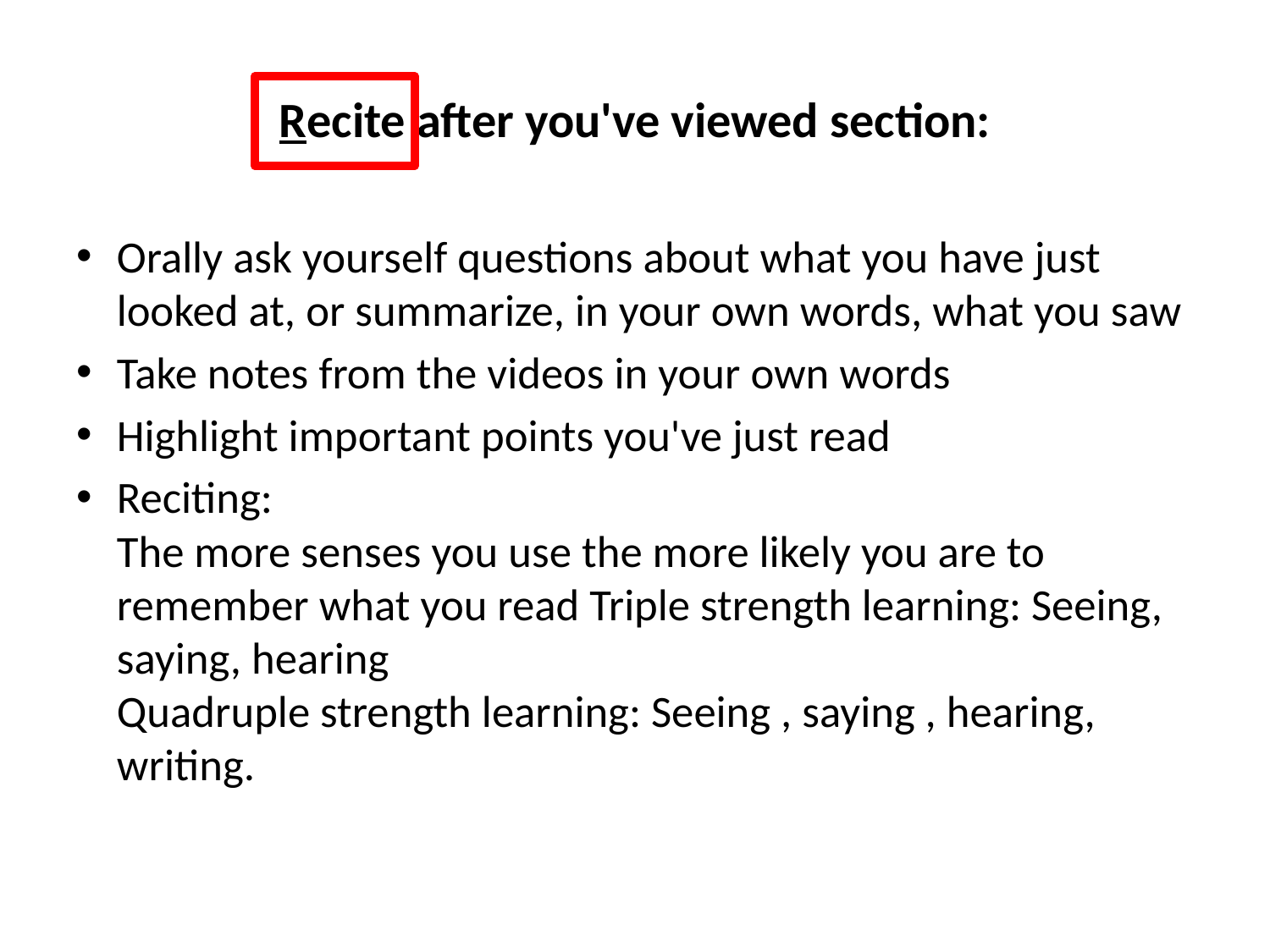

# Recite after you've viewed section:

Orally ask yourself questions about what you have just looked at, or summarize, in your own words, what you saw
Take notes from the videos in your own words
Highlight important points you've just read
Reciting: 
The more senses you use the more likely you are to remember what you read Triple strength learning: Seeing, saying, hearing
Quadruple strength learning: Seeing , saying , hearing, writing.